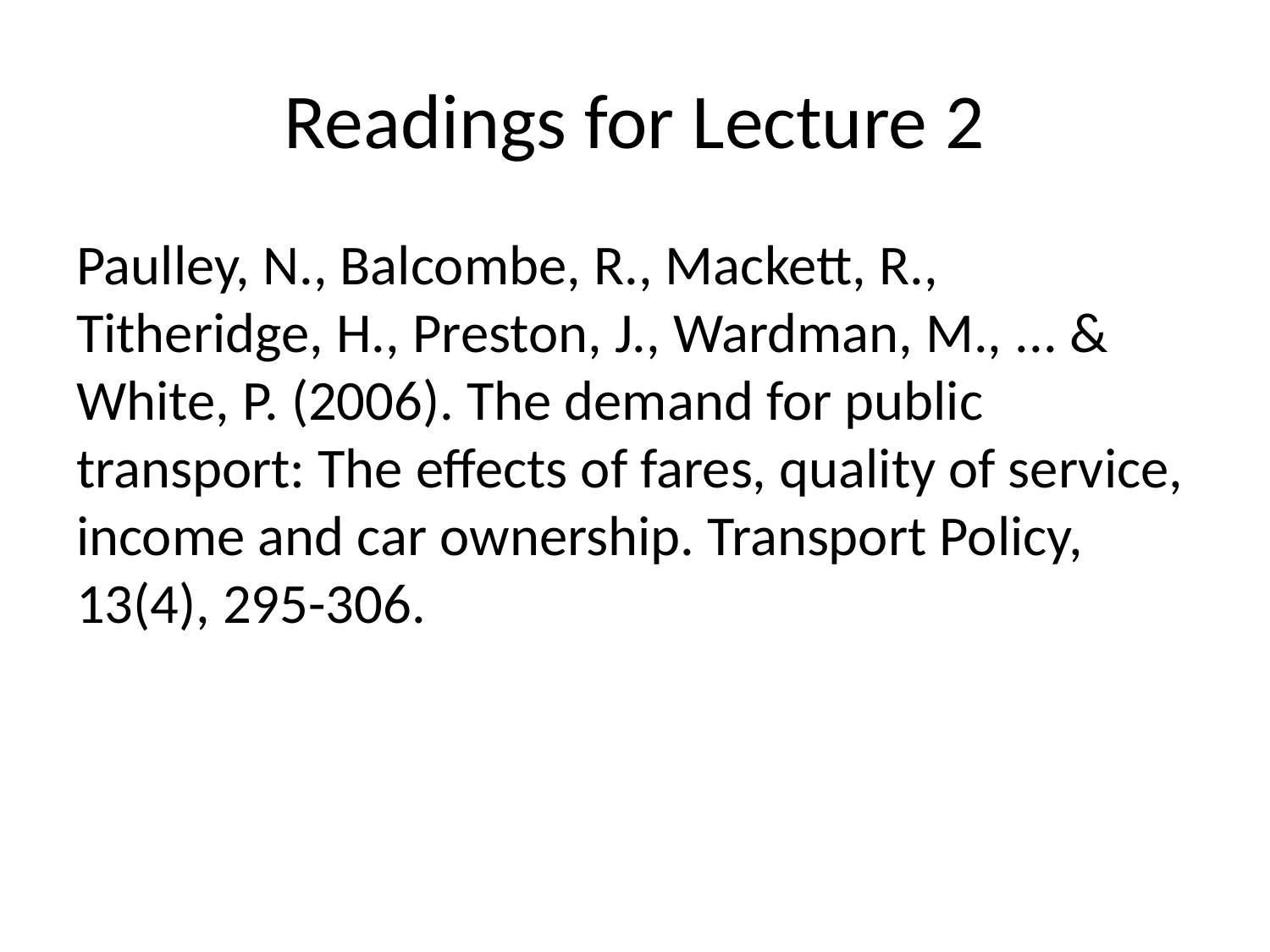

# Readings for Lecture 2
Paulley, N., Balcombe, R., Mackett, R., Titheridge, H., Preston, J., Wardman, M., ... & White, P. (2006). The demand for public transport: The effects of fares, quality of service, income and car ownership. Transport Policy, 13(4), 295-306.